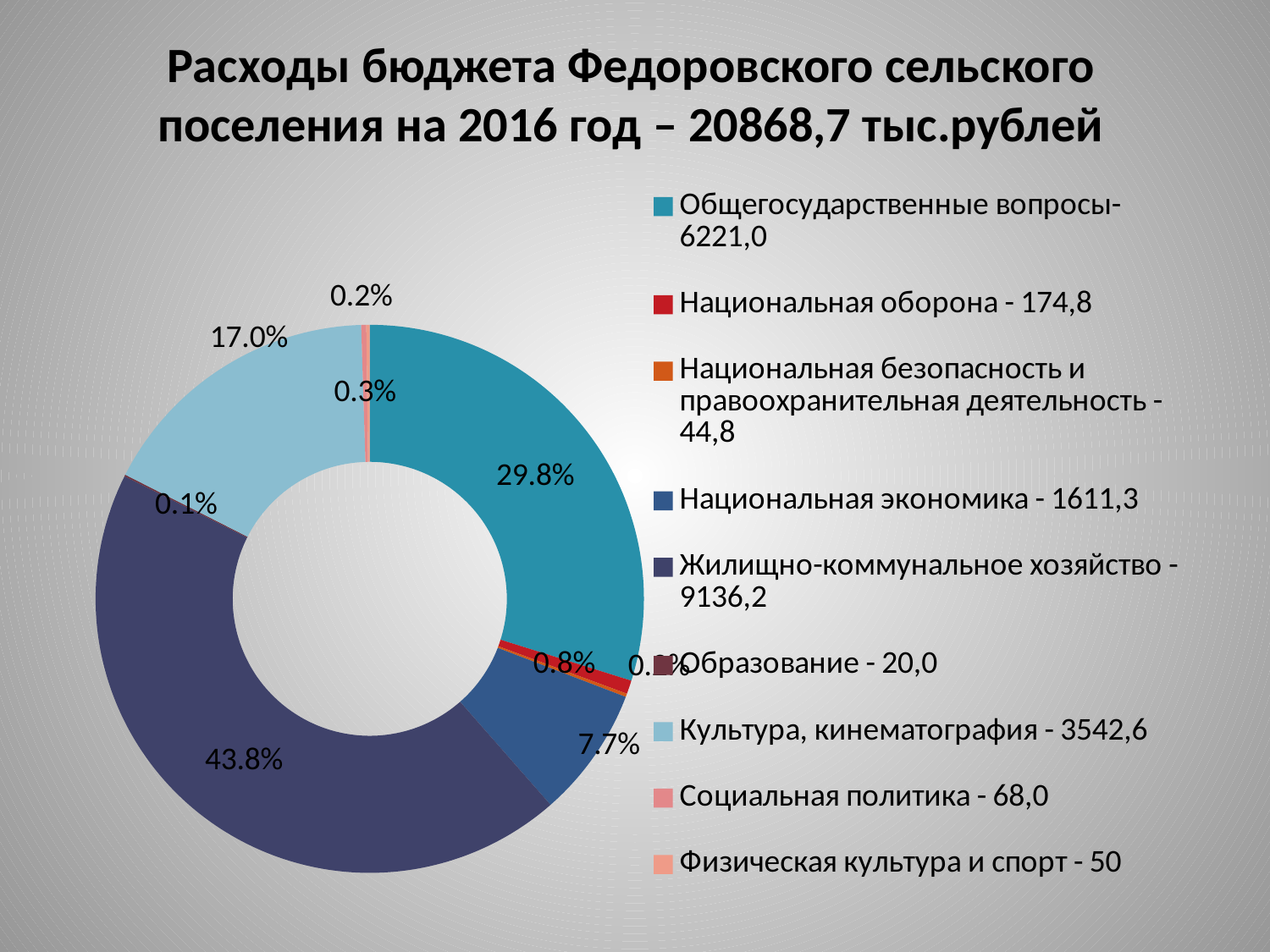

# Расходы бюджета Федоровского сельского поселения на 2016 год – 20868,7 тыс.рублей

### Chart

| Category | 20868,7 тыс.рублей |
|---|---|
| Общегосударственные вопросы-6221,0 | 0.29800000000000015 |
| Национальная оборона - 174,8 | 0.008000000000000005 |
| Национальная безопасность и правоохранительная деятельность - 44,8 | 0.002000000000000001 |
| Национальная экономика - 1611,3 | 0.077 |
| Жилищно-коммунальное хозяйство - 9136,2 | 0.4380000000000001 |
| Образование - 20,0 | 0.0010000000000000005 |
| Культура, кинематография - 3542,6 | 0.17 |
| Социальная политика - 68,0 | 0.003000000000000001 |
| Физическая культура и спорт - 50 | 0.002000000000000001 |